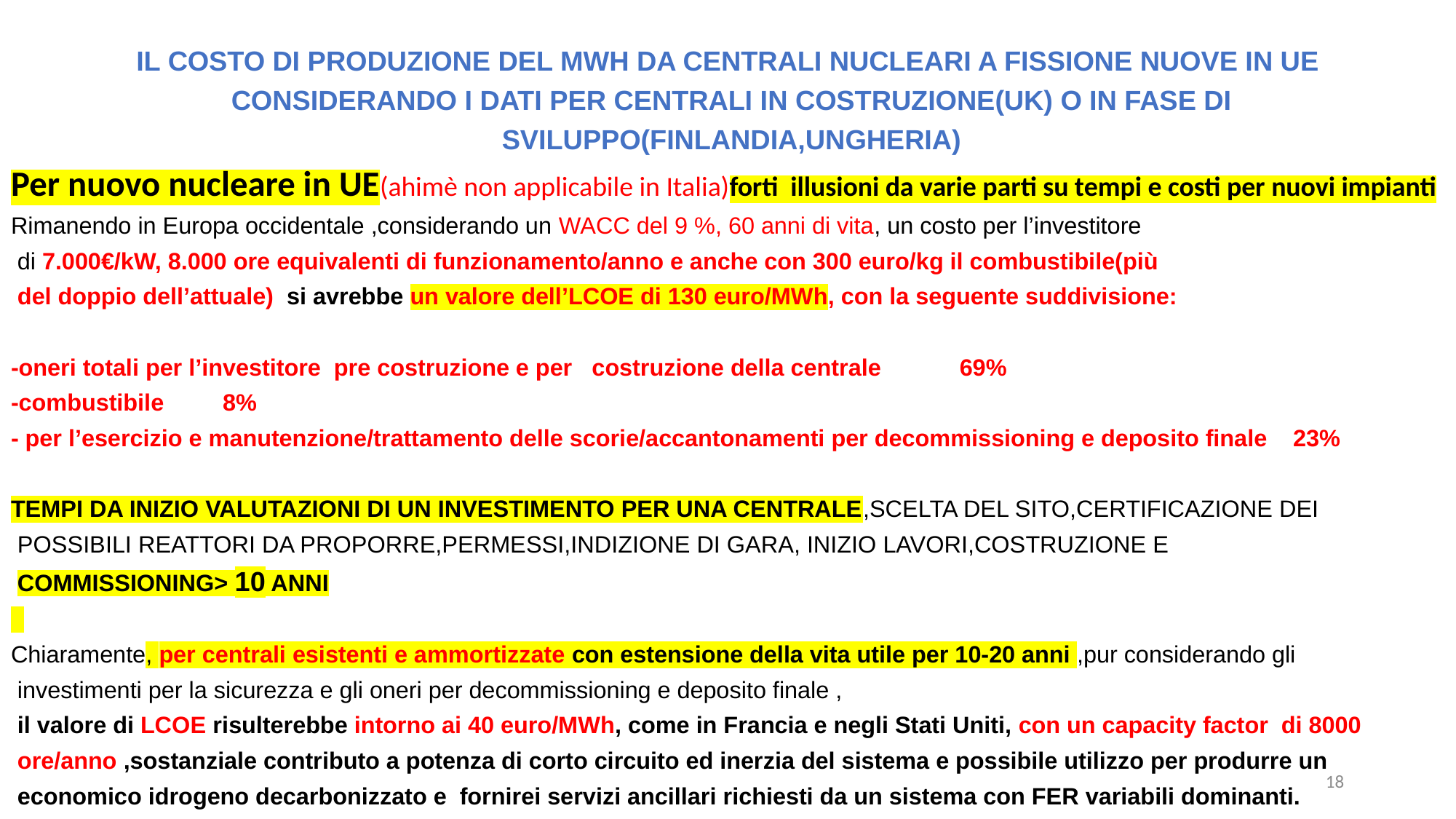

IL COSTO DI PRODUZIONE DEL MWH DA CENTRALI NUCLEARI A FISSIONE NUOVE IN UE
 CONSIDERANDO I DATI PER CENTRALI IN COSTRUZIONE(UK) O IN FASE DI
 SVILUPPO(FINLANDIA,UNGHERIA)
Per nuovo nucleare in UE(ahimè non applicabile in Italia)forti  illusioni da varie parti su tempi e costi per nuovi impianti
Rimanendo in Europa occidentale ,considerando un WACC del 9 %, 60 anni di vita, un costo per l’investitore
 di 7.000€/kW, 8.000 ore equivalenti di funzionamento/anno e anche con 300 euro/kg il combustibile(più
 del doppio dell’attuale)  si avrebbe un valore dell’LCOE di 130 euro/MWh, con la seguente suddivisione:

-oneri totali per l’investitore  pre costruzione e per   costruzione della centrale            69%
-combustibile         8%
- per l’esercizio e manutenzione/trattamento delle scorie/accantonamenti per decommissioning e deposito finale    23%

TEMPI DA INIZIO VALUTAZIONI DI UN INVESTIMENTO PER UNA CENTRALE,SCELTA DEL SITO,CERTIFICAZIONE DEI
 POSSIBILI REATTORI DA PROPORRE,PERMESSI,INDIZIONE DI GARA, INIZIO LAVORI,COSTRUZIONE E
 COMMISSIONING> 10 ANNI

Chiaramente, per centrali esistenti e ammortizzate con estensione della vita utile per 10-20 anni ,pur considerando gli
 investimenti per la sicurezza e gli oneri per decommissioning e deposito finale ,
 il valore di LCOE risulterebbe intorno ai 40 euro/MWh, come in Francia e negli Stati Uniti, con un capacity factor  di 8000
 ore/anno ,sostanziale contributo a potenza di corto circuito ed inerzia del sistema e possibile utilizzo per produrre un
 economico idrogeno decarbonizzato e  fornirei servizi ancillari richiesti da un sistema con FER variabili dominanti.
#

18